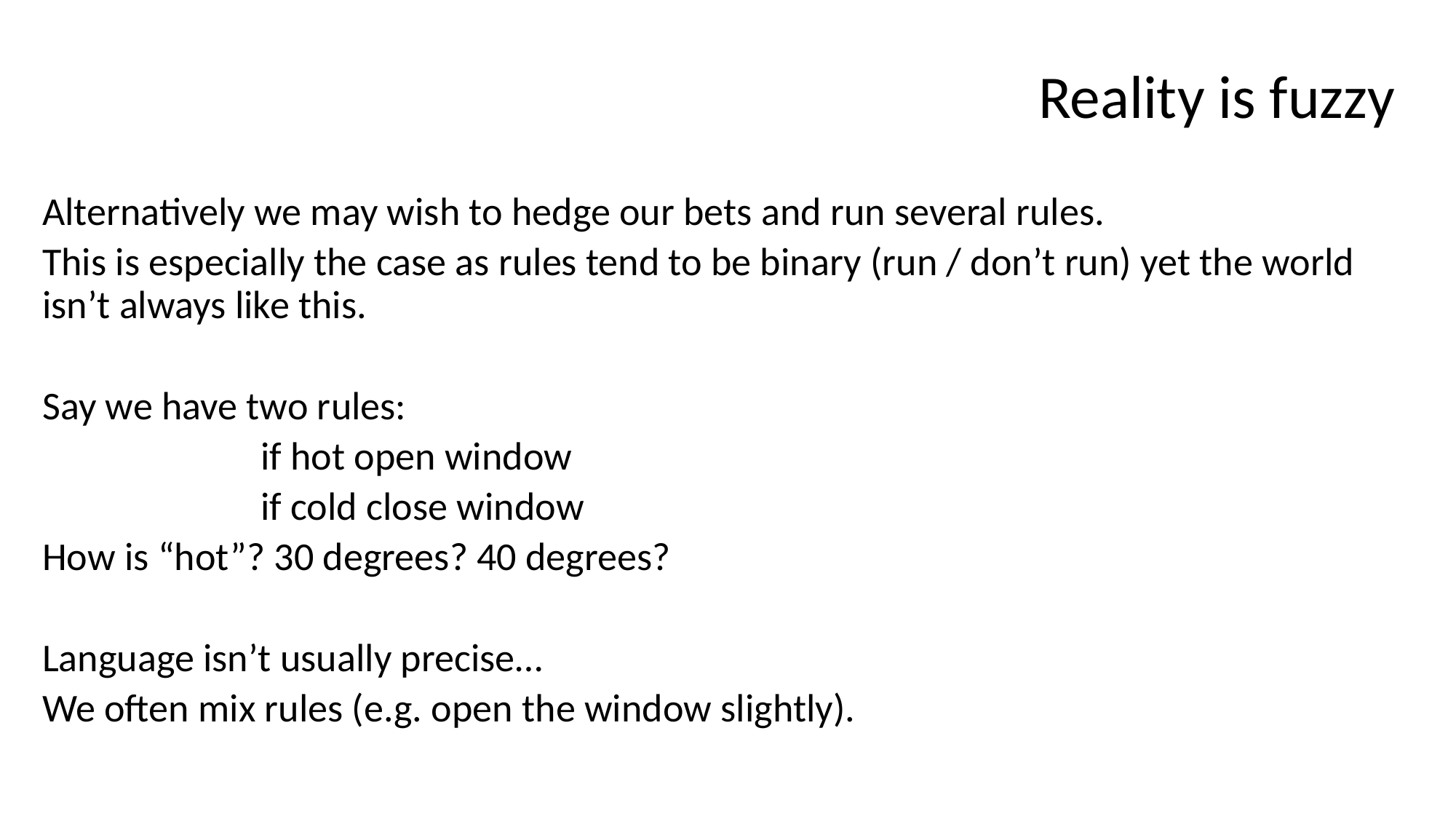

# Reality is fuzzy
Alternatively we may wish to hedge our bets and run several rules.
This is especially the case as rules tend to be binary (run / don’t run) yet the world isn’t always like this.

Say we have two rules:
		if hot open window
		if cold close window
How is “hot”? 30 degrees? 40 degrees?

Language isn’t usually precise…
We often mix rules (e.g. open the window slightly).